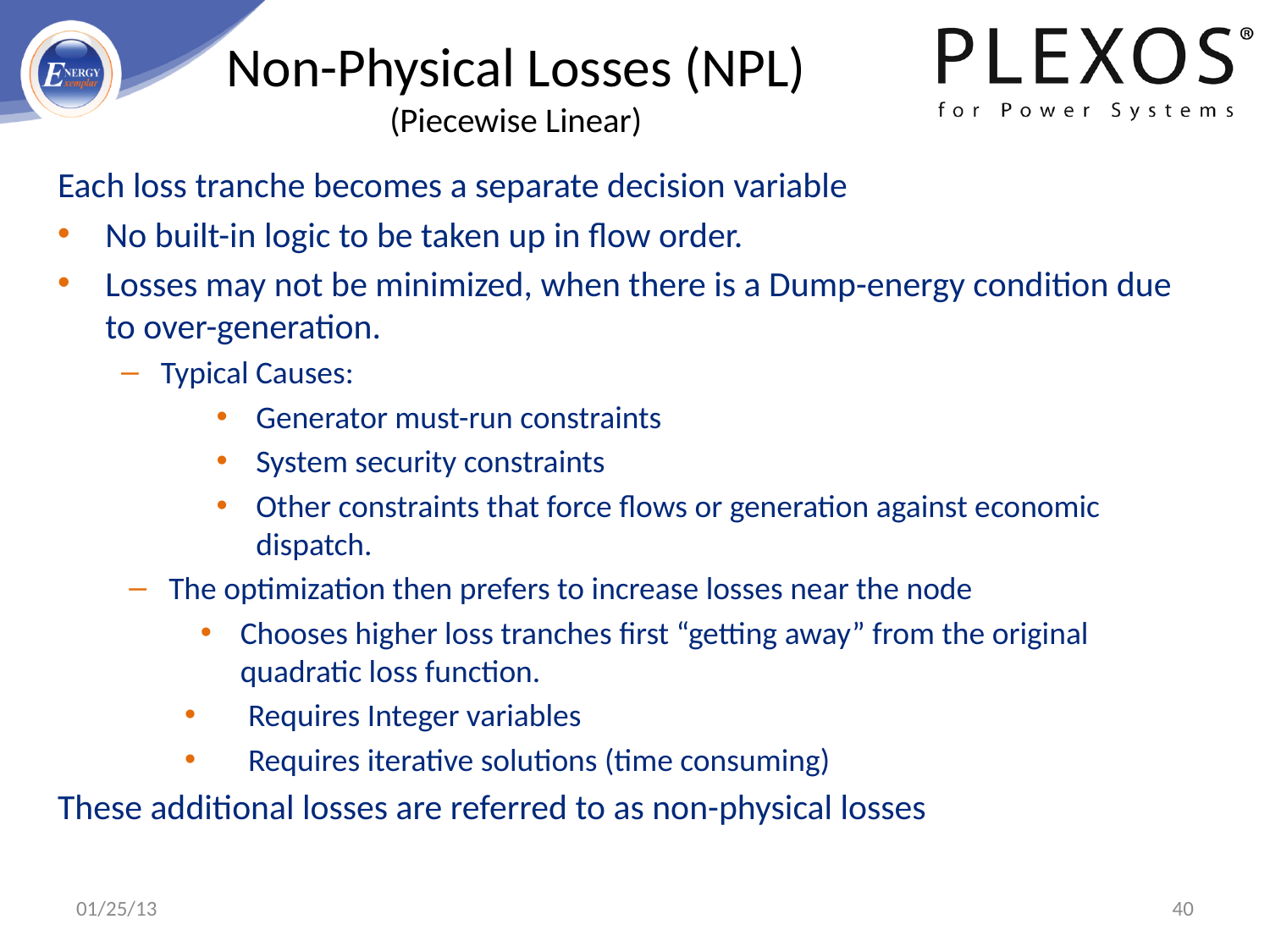

# Non-Physical Losses (NPL) (Piecewise Linear)
Each loss tranche becomes a separate decision variable
No built-in logic to be taken up in flow order.
Losses may not be minimized, when there is a Dump-energy condition due to over-generation.
Typical Causes:
Generator must-run constraints
System security constraints
Other constraints that force flows or generation against economic dispatch.
The optimization then prefers to increase losses near the node
Chooses higher loss tranches first “getting away” from the original quadratic loss function.
Requires Integer variables
Requires iterative solutions (time consuming)
These additional losses are referred to as non-physical losses
01/25/13
40